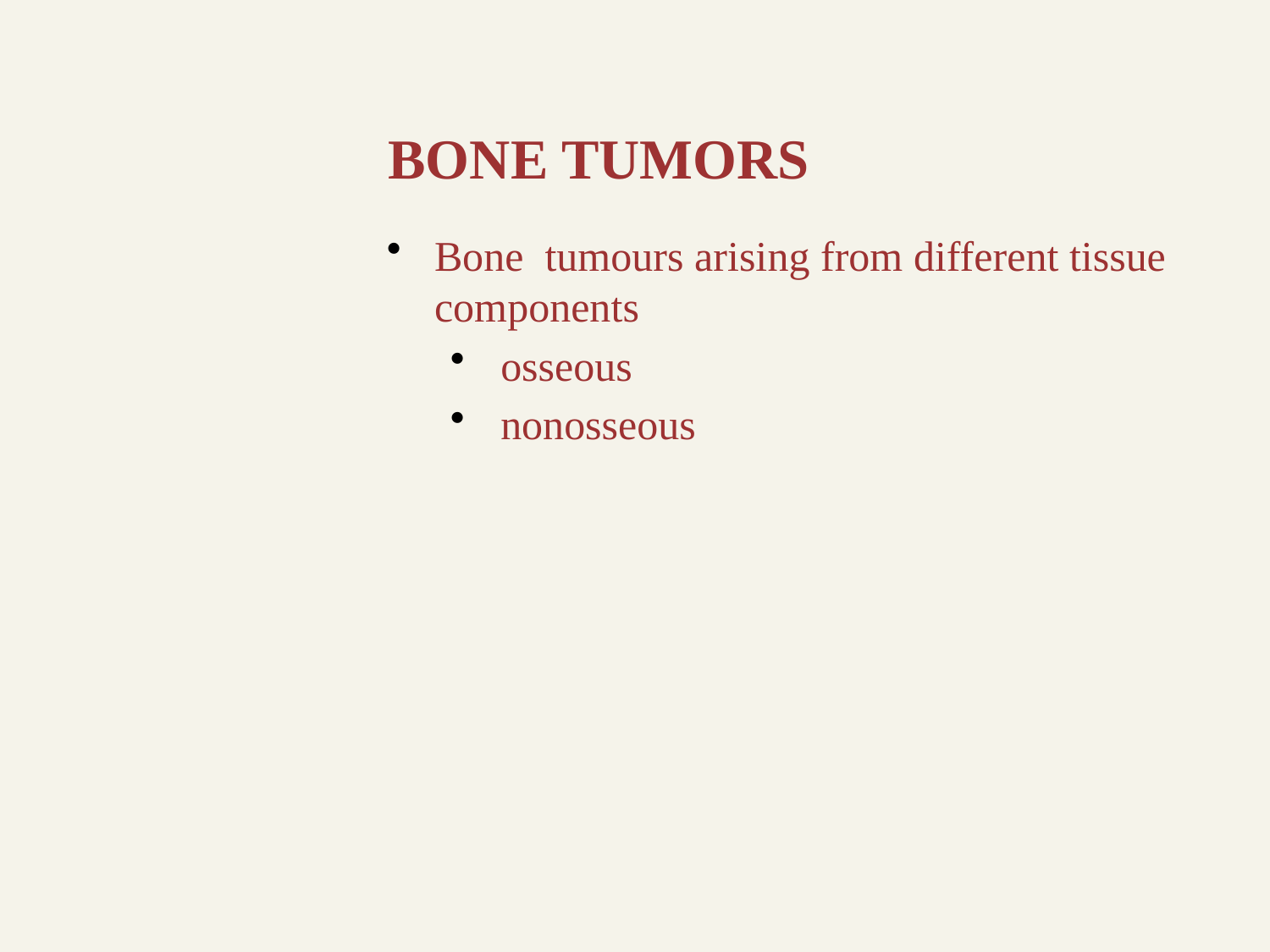

# BONE TUMORS
Bone  tumours arising from different tissue components
 osseous
 non­osseous